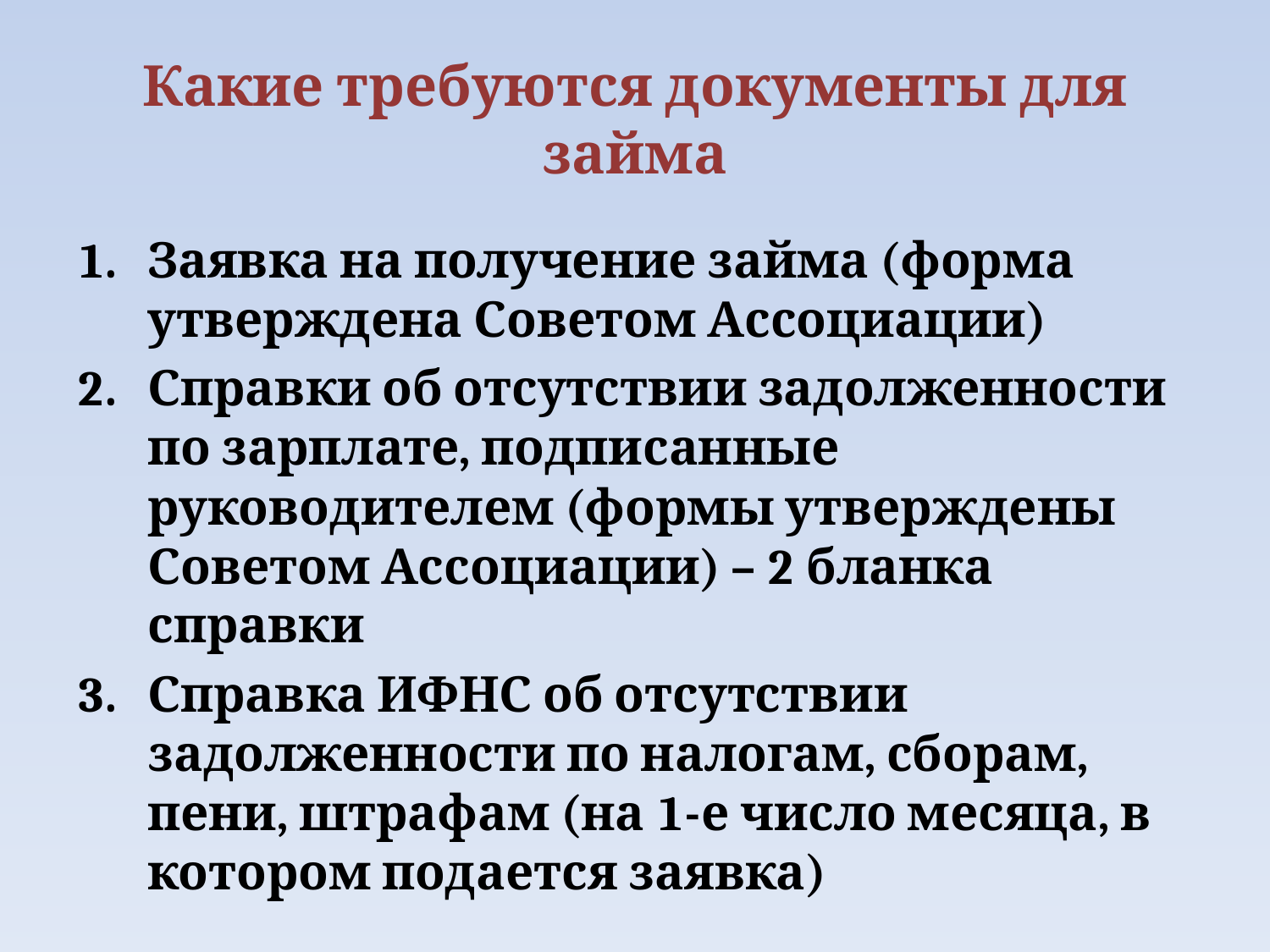

# Какие требуются документы для займа
Заявка на получение займа (форма утверждена Советом Ассоциации)
Справки об отсутствии задолженности по зарплате, подписанные руководителем (формы утверждены Советом Ассоциации) – 2 бланка справки
Справка ИФНС об отсутствии задолженности по налогам, сборам, пени, штрафам (на 1-е число месяца, в котором подается заявка)